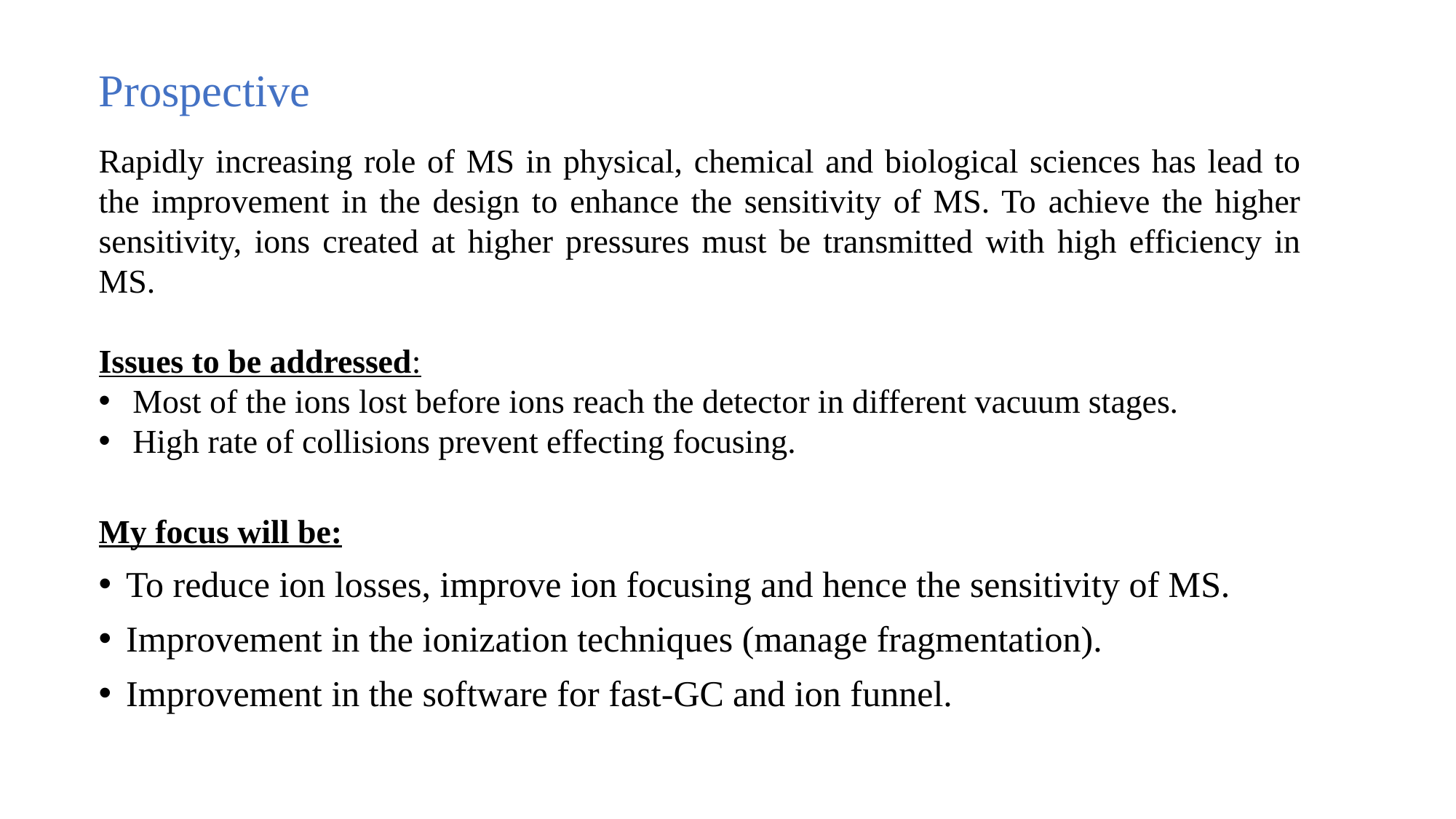

# Prospective
Rapidly increasing role of MS in physical, chemical and biological sciences has lead to the improvement in the design to enhance the sensitivity of MS. To achieve the higher sensitivity, ions created at higher pressures must be transmitted with high efficiency in MS.

Issues to be addressed:
Most of the ions lost before ions reach the detector in different vacuum stages.
High rate of collisions prevent effecting focusing.

My focus will be:
To reduce ion losses, improve ion focusing and hence the sensitivity of MS.
Improvement in the ionization techniques (manage fragmentation).
Improvement in the software for fast-GC and ion funnel.